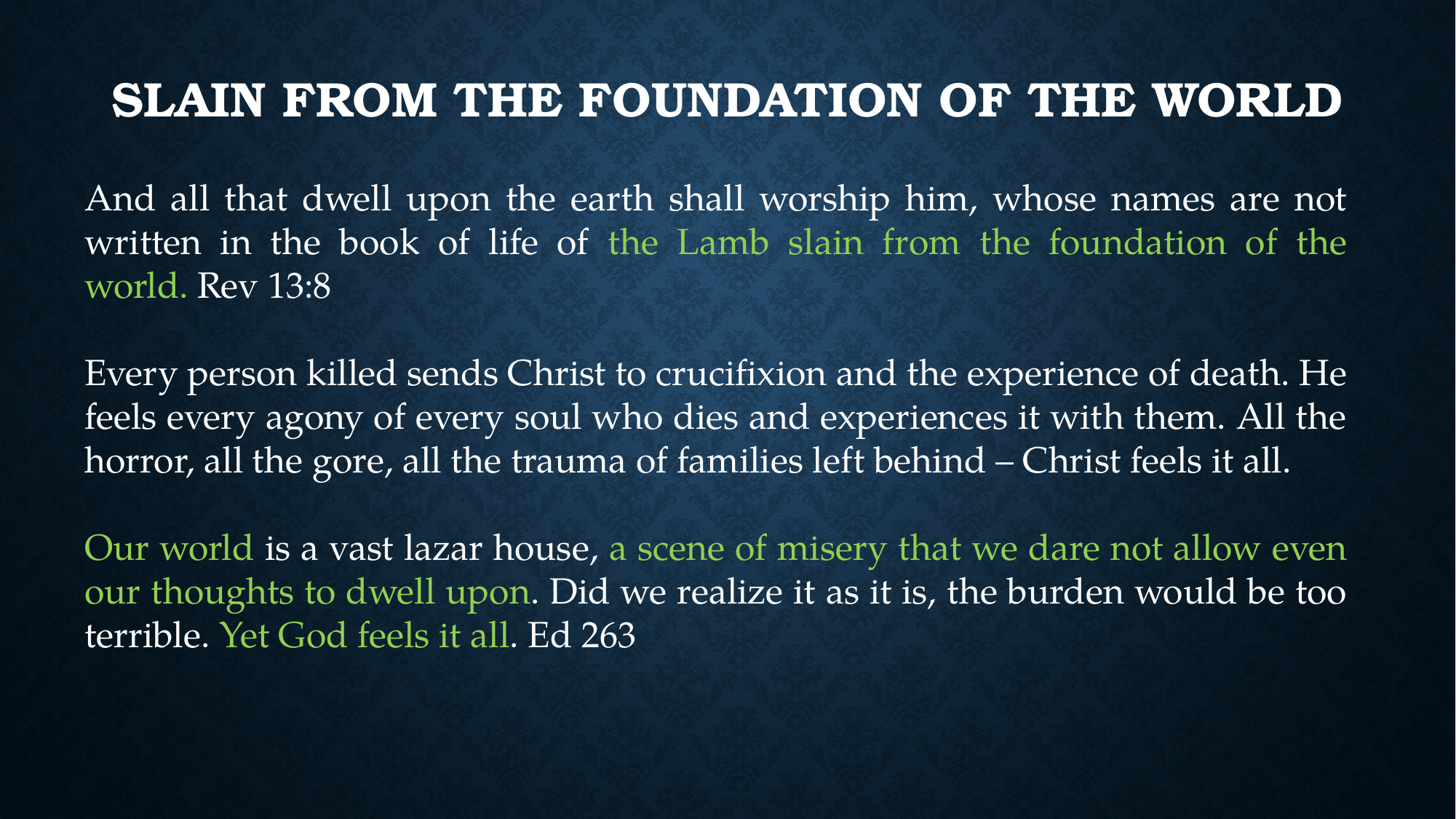

# Slain from the Foundation of the world
And all that dwell upon the earth shall worship him, whose names are not written in the book of life of the Lamb slain from the foundation of the world. Rev 13:8

Every person killed sends Christ to crucifixion and the experience of death. He feels every agony of every soul who dies and experiences it with them. All the horror, all the gore, all the trauma of families left behind – Christ feels it all.

Our world is a vast lazar house, a scene of misery that we dare not allow even our thoughts to dwell upon. Did we realize it as it is, the burden would be too terrible. Yet God feels it all. Ed 263